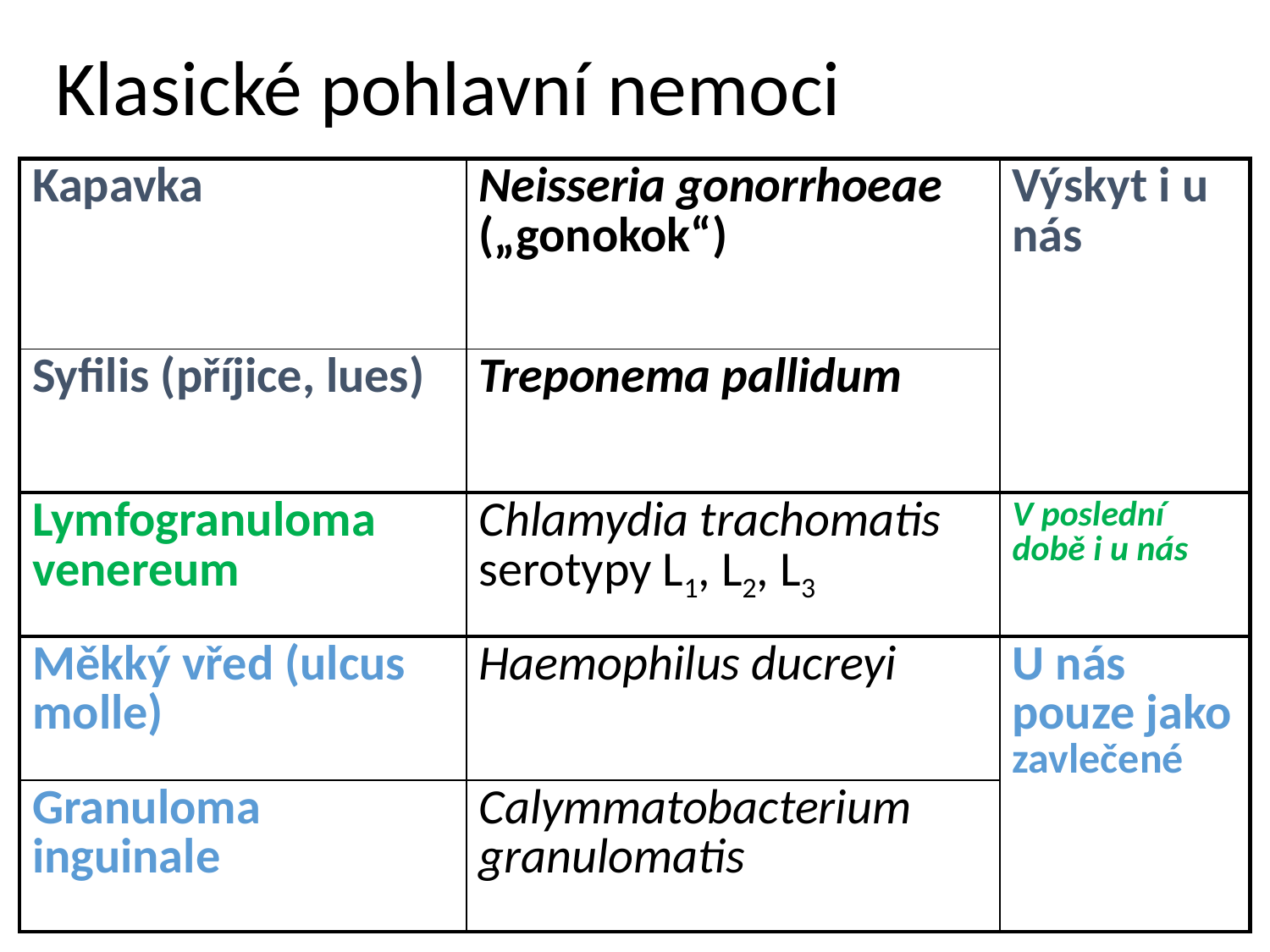

# Klasické pohlavní nemoci
| Kapavka | Neisseria gonorrhoeae („gonokok“) | Výskyt i u nás |
| --- | --- | --- |
| Syfilis (příjice, lues) | Treponema pallidum |  |
| Lymfogranuloma venereum | Chlamydia trachomatis serotypy L1, L2, L3 | V poslední době i u nás |
| Měkký vřed (ulcus molle) | Haemophilus ducreyi | U nás pouze jako zavlečené |
| Granuloma inguinale | Calymmatobacterium granulomatis |  |